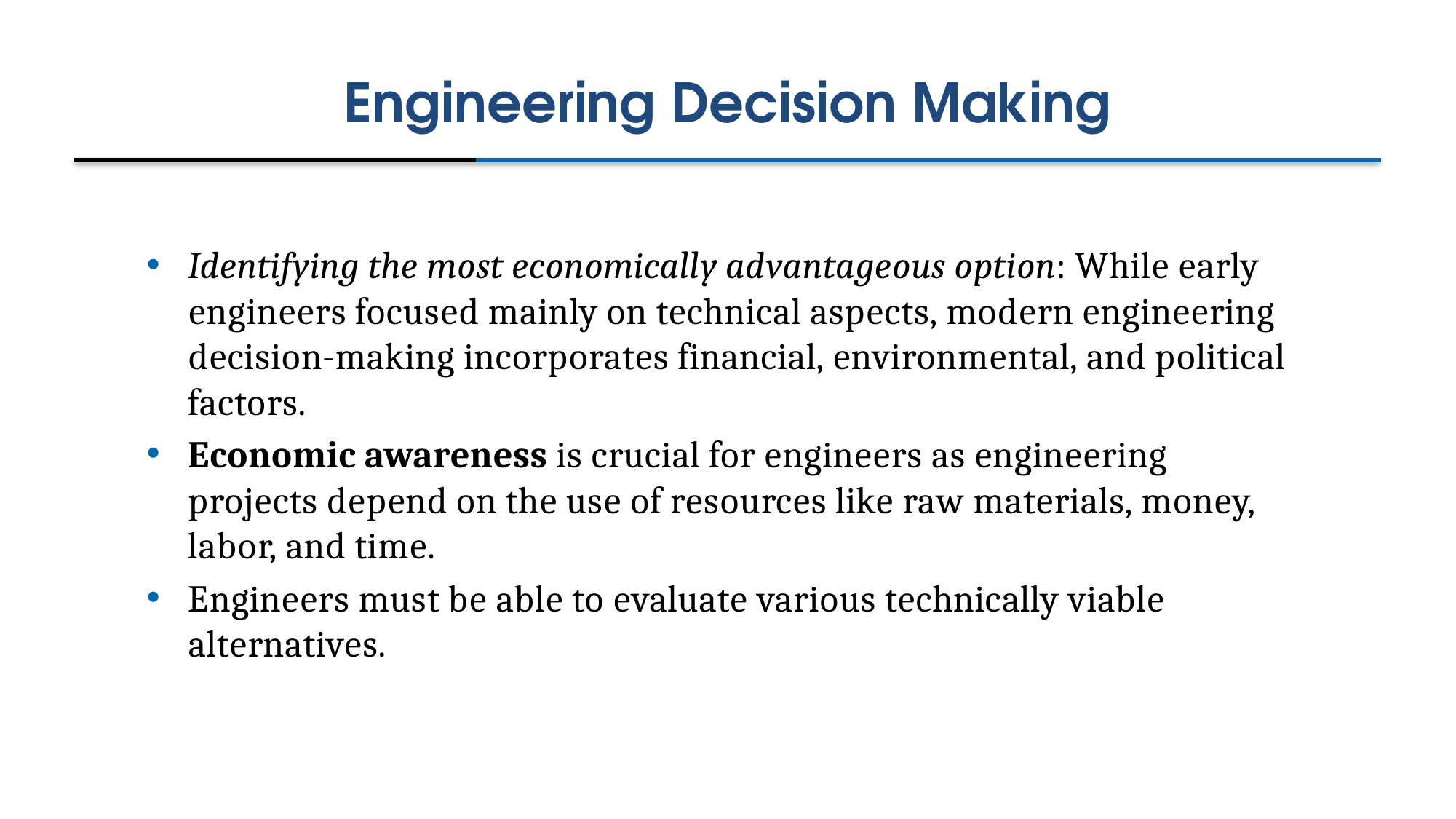

# Engineering Decision Making
Identifying the most economically advantageous option: While early engineers focused mainly on technical aspects, modern engineering decision-making incorporates financial, environmental, and political factors.
Economic awareness is crucial for engineers as engineering projects depend on the use of resources like raw materials, money, labor, and time.
Engineers must be able to evaluate various technically viable alternatives.